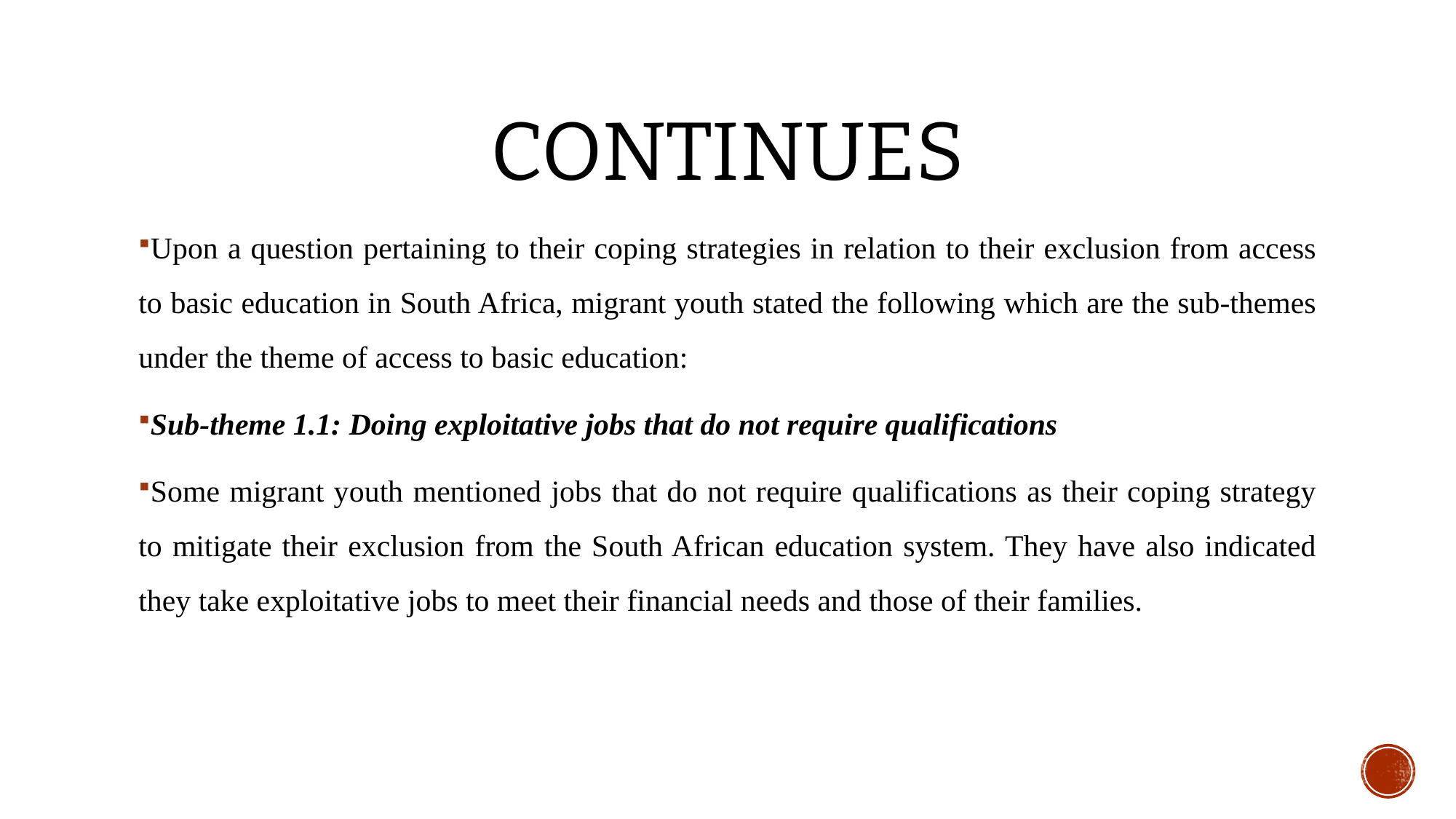

# CONTINUES
Upon a question pertaining to their coping strategies in relation to their exclusion from access to basic education in South Africa, migrant youth stated the following which are the sub-themes under the theme of access to basic education:
Sub-theme 1.1: Doing exploitative jobs that do not require qualifications
Some migrant youth mentioned jobs that do not require qualifications as their coping strategy to mitigate their exclusion from the South African education system. They have also indicated they take exploitative jobs to meet their financial needs and those of their families.